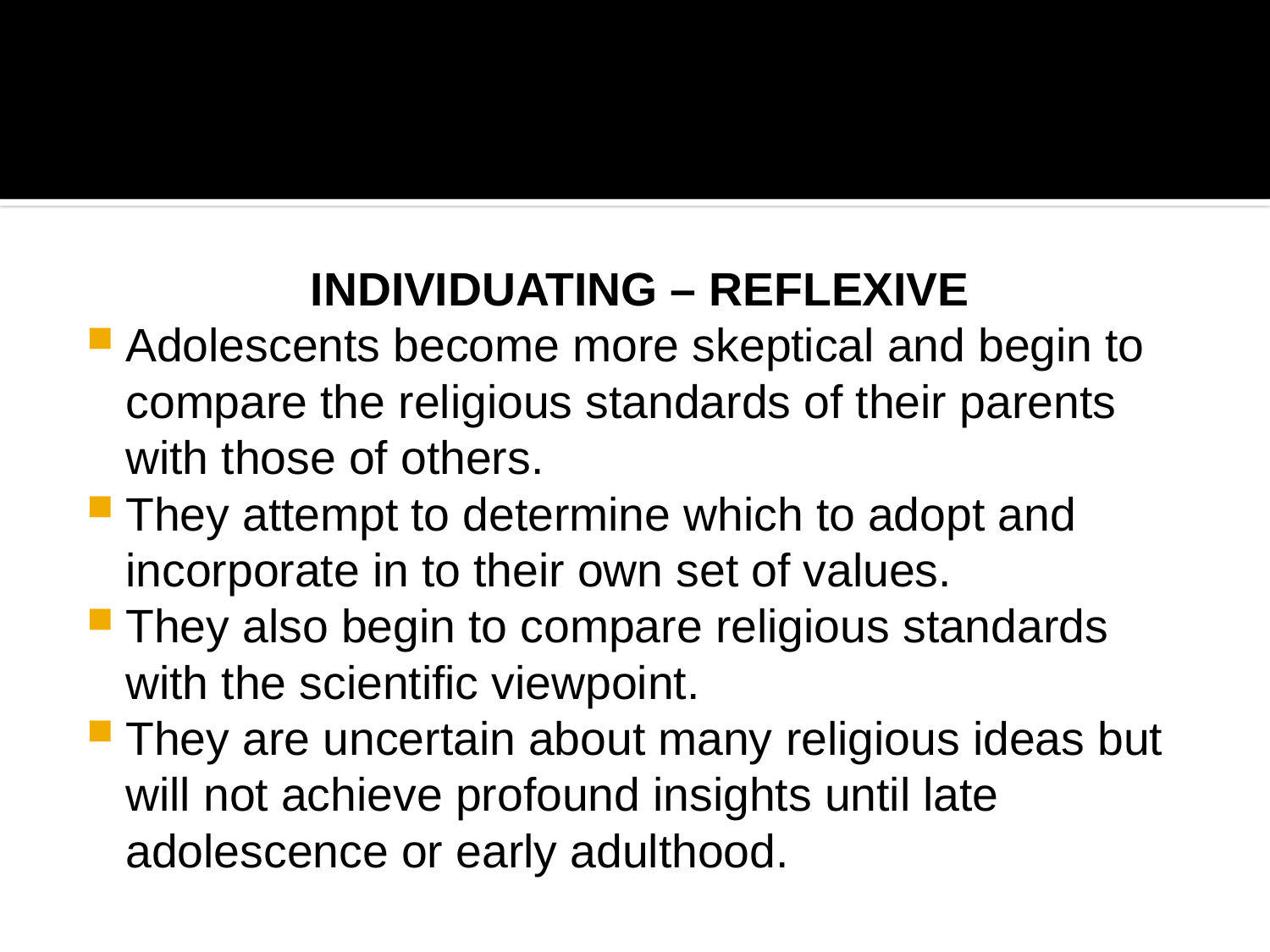

INDIVIDUATING – REFLEXIVE
Adolescents become more skeptical and begin to compare the religious standards of their parents with those of others.
They attempt to determine which to adopt and incorporate in to their own set of values.
They also begin to compare religious standards with the scientific viewpoint.
They are uncertain about many religious ideas but will not achieve profound insights until late adolescence or early adulthood.